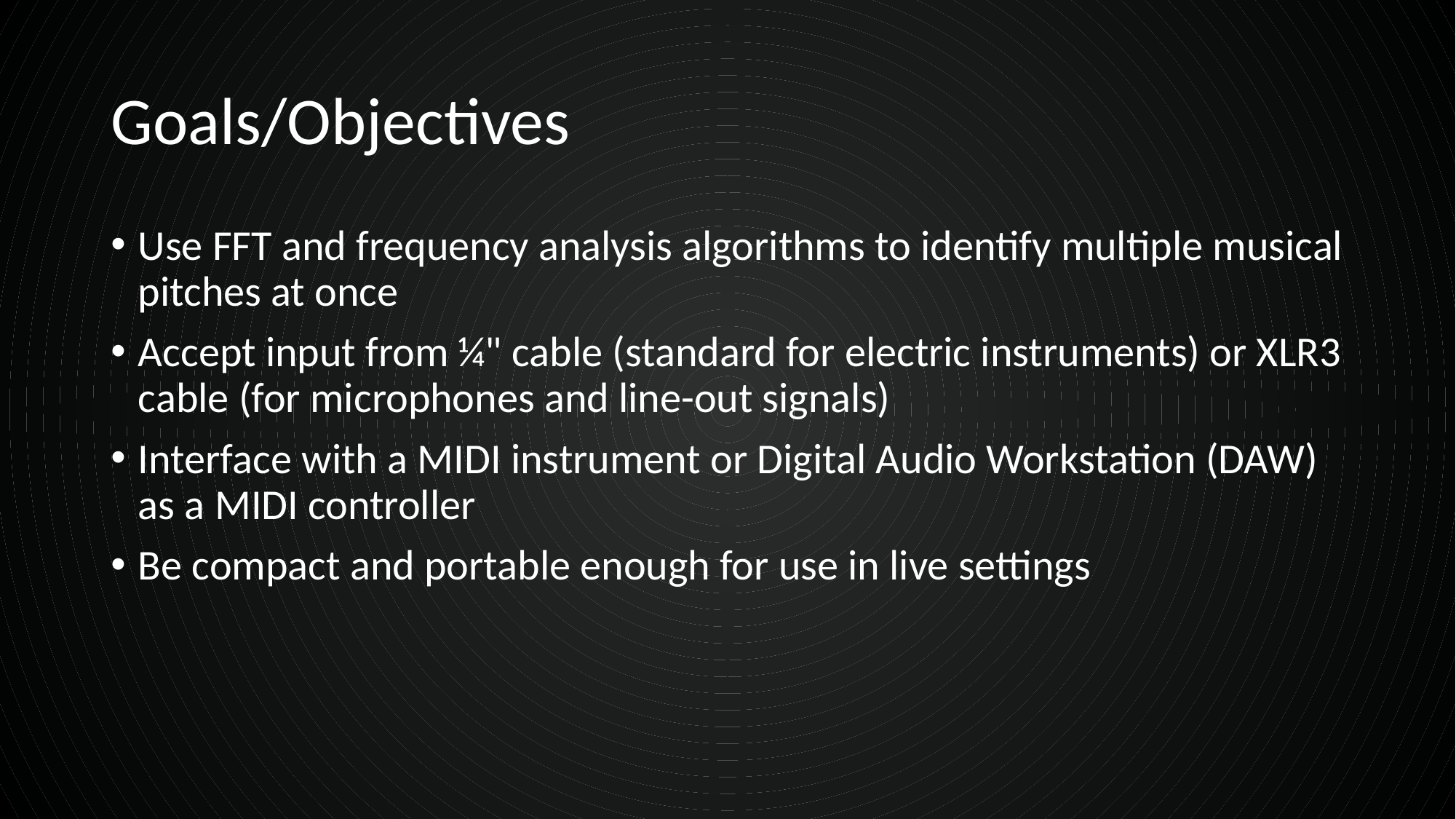

# Goals/Objectives
Use FFT and frequency analysis algorithms to identify multiple musical pitches at once
Accept input from ¼" cable (standard for electric instruments) or XLR3 cable (for microphones and line-out signals)
Interface with a MIDI instrument or Digital Audio Workstation (DAW) as a MIDI controller
Be compact and portable enough for use in live settings